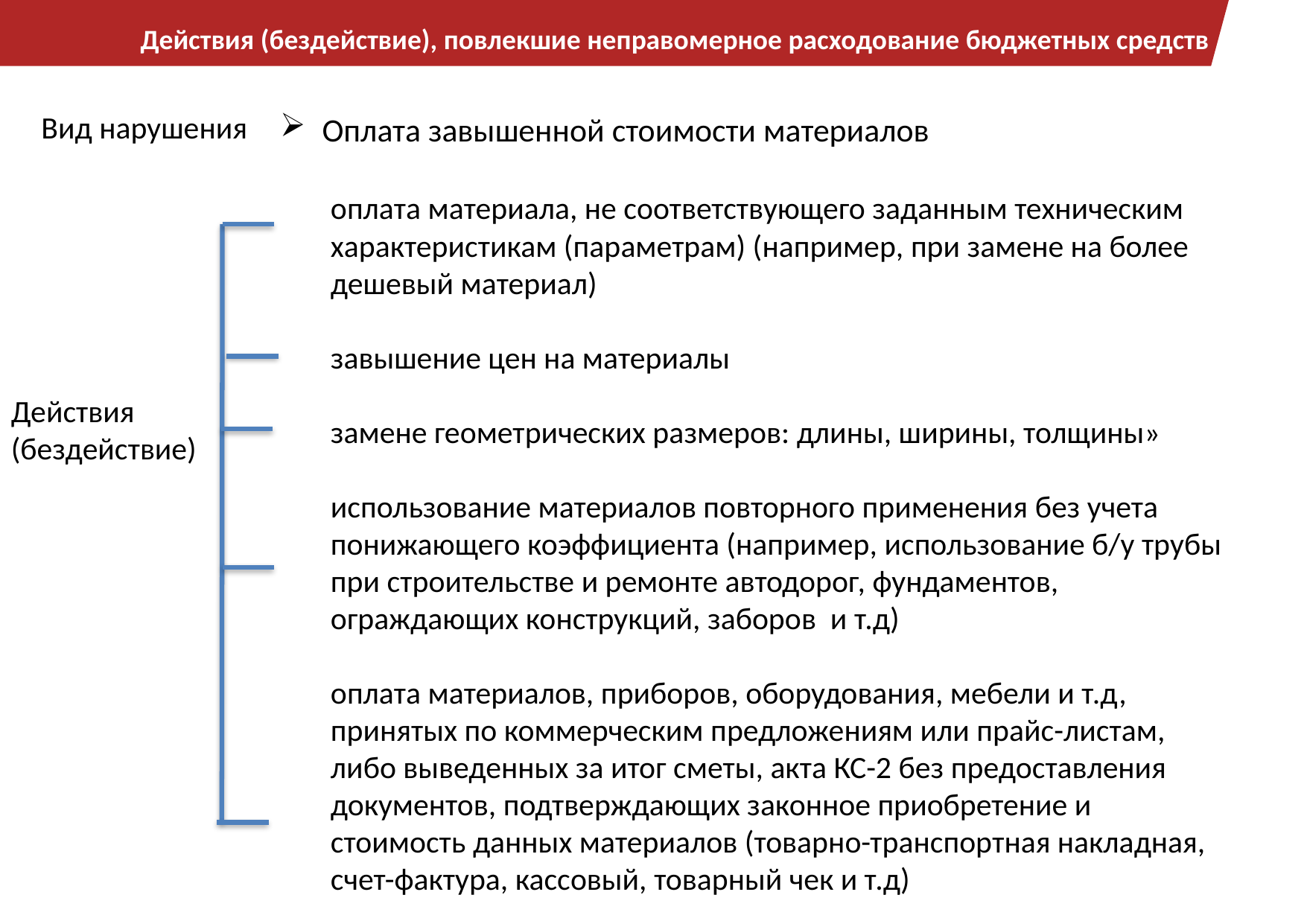

Действия (бездействие), повлекшие неправомерное расходование бюджетных средств
Вид нарушения
Оплата завышенной стоимости материалов
оплата материала, не соответствующего заданным техническим характеристикам (параметрам) (например, при замене на более дешевый материал)

завышение цен на материалы

замене геометрических размеров: длины, ширины, толщины»

использование материалов повторного применения без учета понижающего коэффициента (например, использование б/у трубы при строительстве и ремонте автодорог, фундаментов, ограждающих конструкций, заборов  и т.д)

оплата материалов, приборов, оборудования, мебели и т.д, принятых по коммерческим предложениям или прайс-листам, либо выведенных за итог сметы, акта КС-2 без предоставления документов, подтверждающих законное приобретение и стоимость данных материалов (товарно-транспортная накладная, счет-фактура, кассовый, товарный чек и т.д)
Действия
(бездействие)